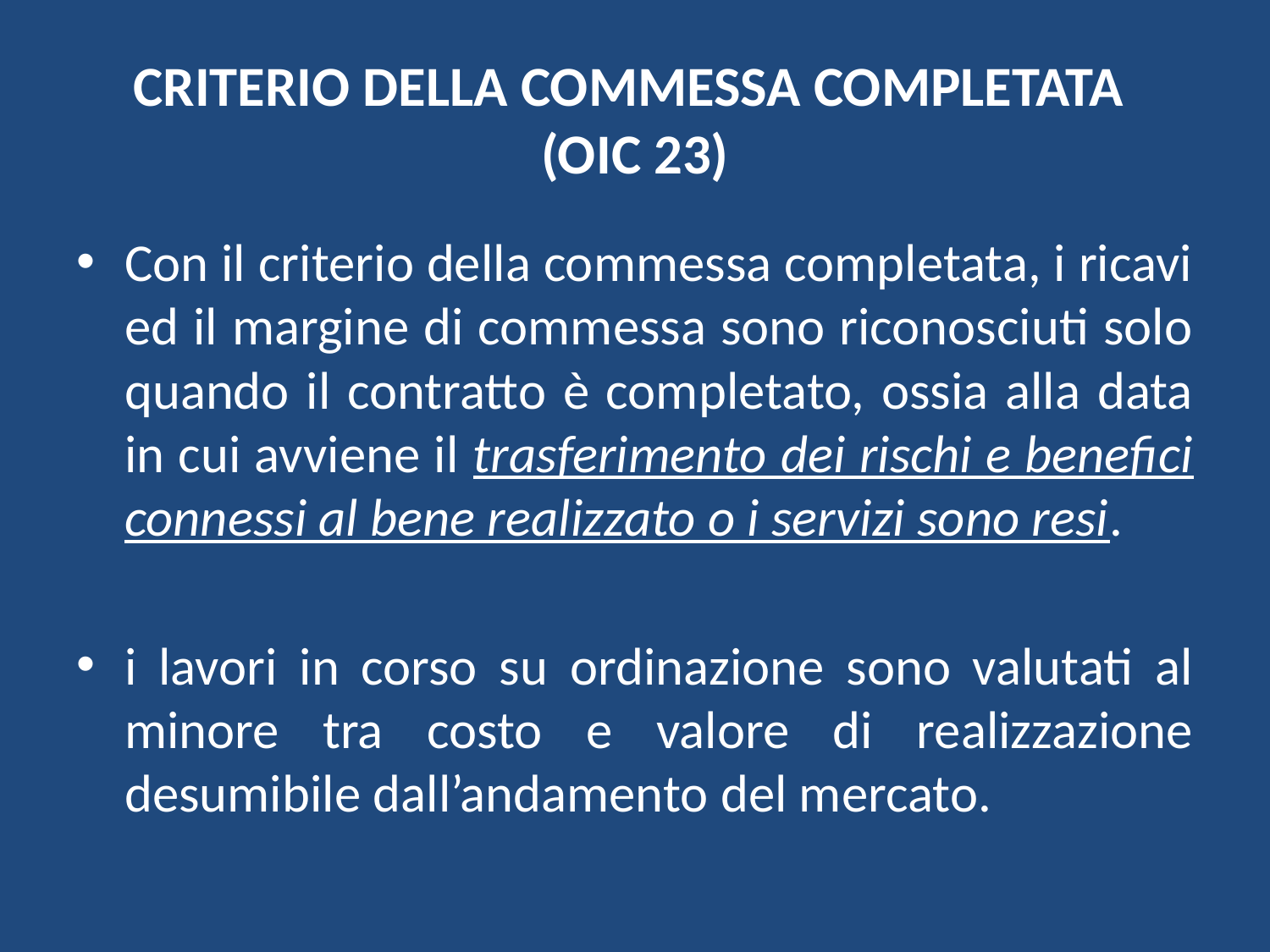

# CRITERIO DELLA COMMESSA COMPLETATA (OIC 23)
Con il criterio della commessa completata, i ricavi ed il margine di commessa sono riconosciuti solo quando il contratto è completato, ossia alla data in cui avviene il trasferimento dei rischi e benefici connessi al bene realizzato o i servizi sono resi.

i lavori in corso su ordinazione sono valutati al minore tra costo e valore di realizzazione desumibile dall’andamento del mercato.